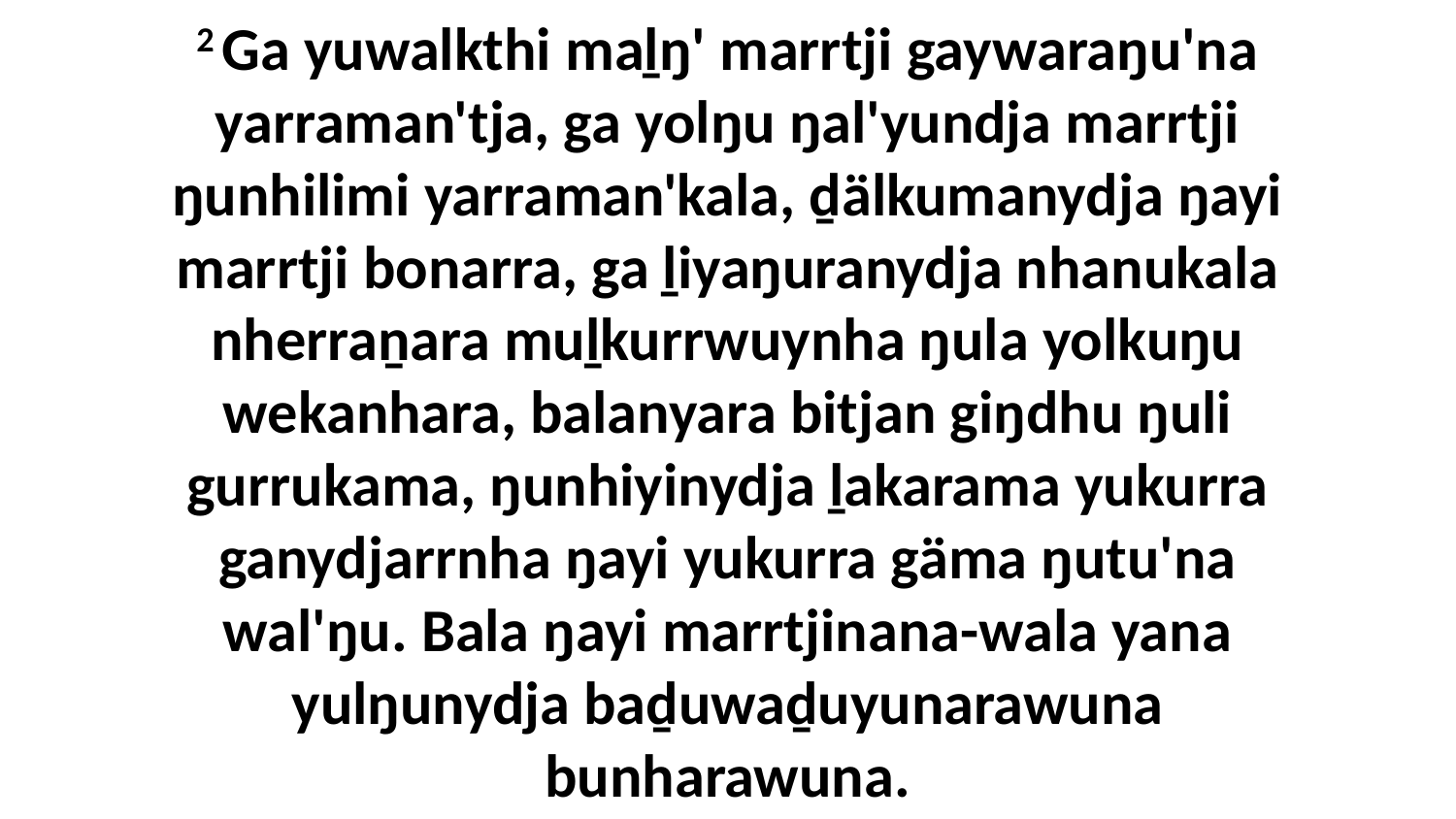

2 Ga yuwalkthi maḻŋ' marrtji gaywaraŋu'na yarraman'tja, ga yolŋu ŋal'yundja marrtji ŋunhilimi yarraman'kala, ḏälkumanydja ŋayi marrtji bonarra, ga ḻiyaŋuranydja nhanukala nherraṉara muḻkurrwuynha ŋula yolkuŋu wekanhara, balanyara bitjan giŋdhu ŋuli gurrukama, ŋunhiyinydja ḻakarama yukurra ganydjarrnha ŋayi yukurra gäma ŋutu'na wal'ŋu. Bala ŋayi marrtjinana-wala yana yulŋunydja baḏuwaḏuyunarawuna bunharawuna.